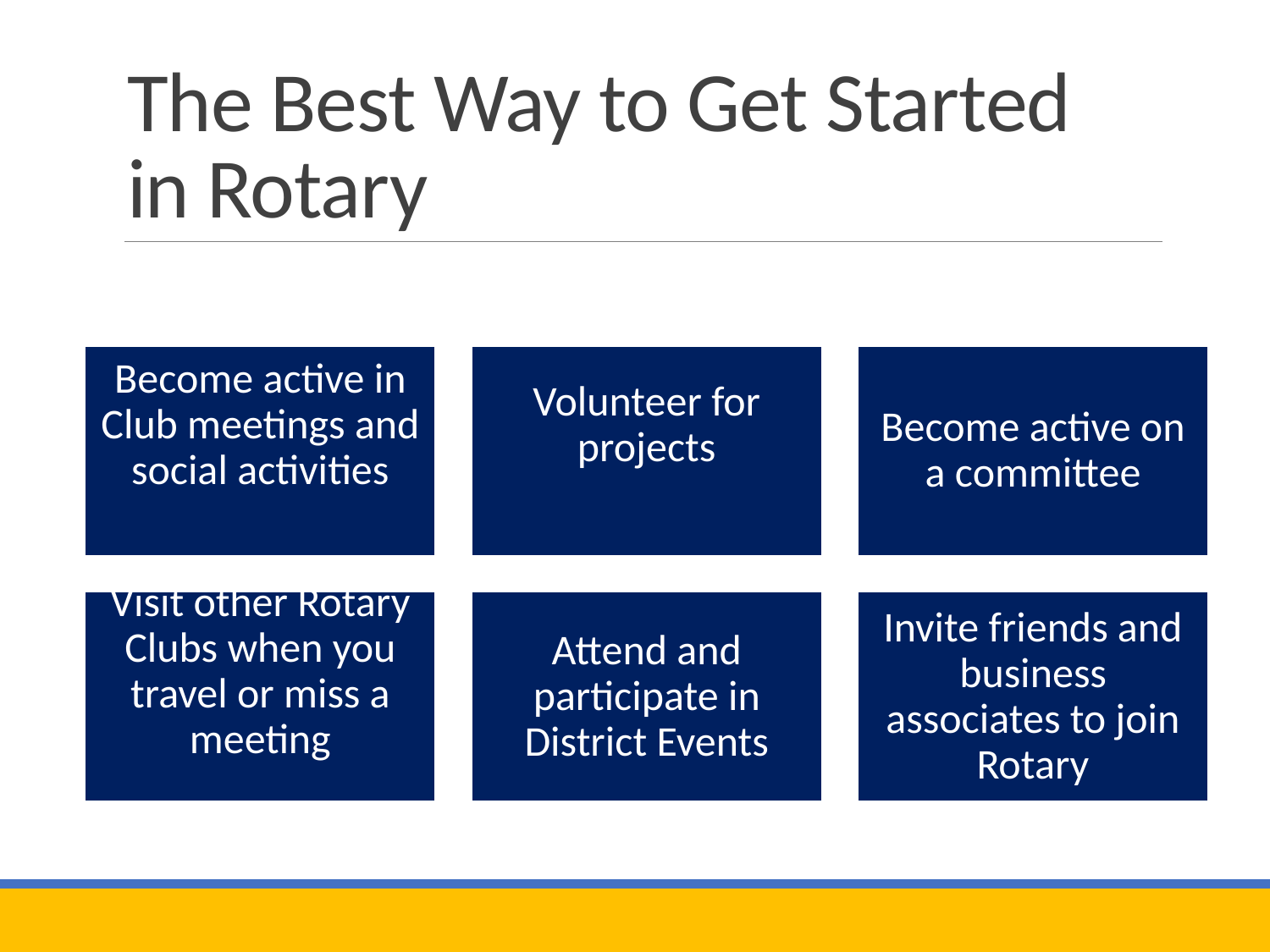

# The Best Way to Get Started in Rotary
Become active in Club meetings and social activities
Volunteer for projects
Become active on a committee
Visit other Rotary Clubs when you travel or miss a meeting
Attend and participate in District Events
Invite friends and business associates to join Rotary